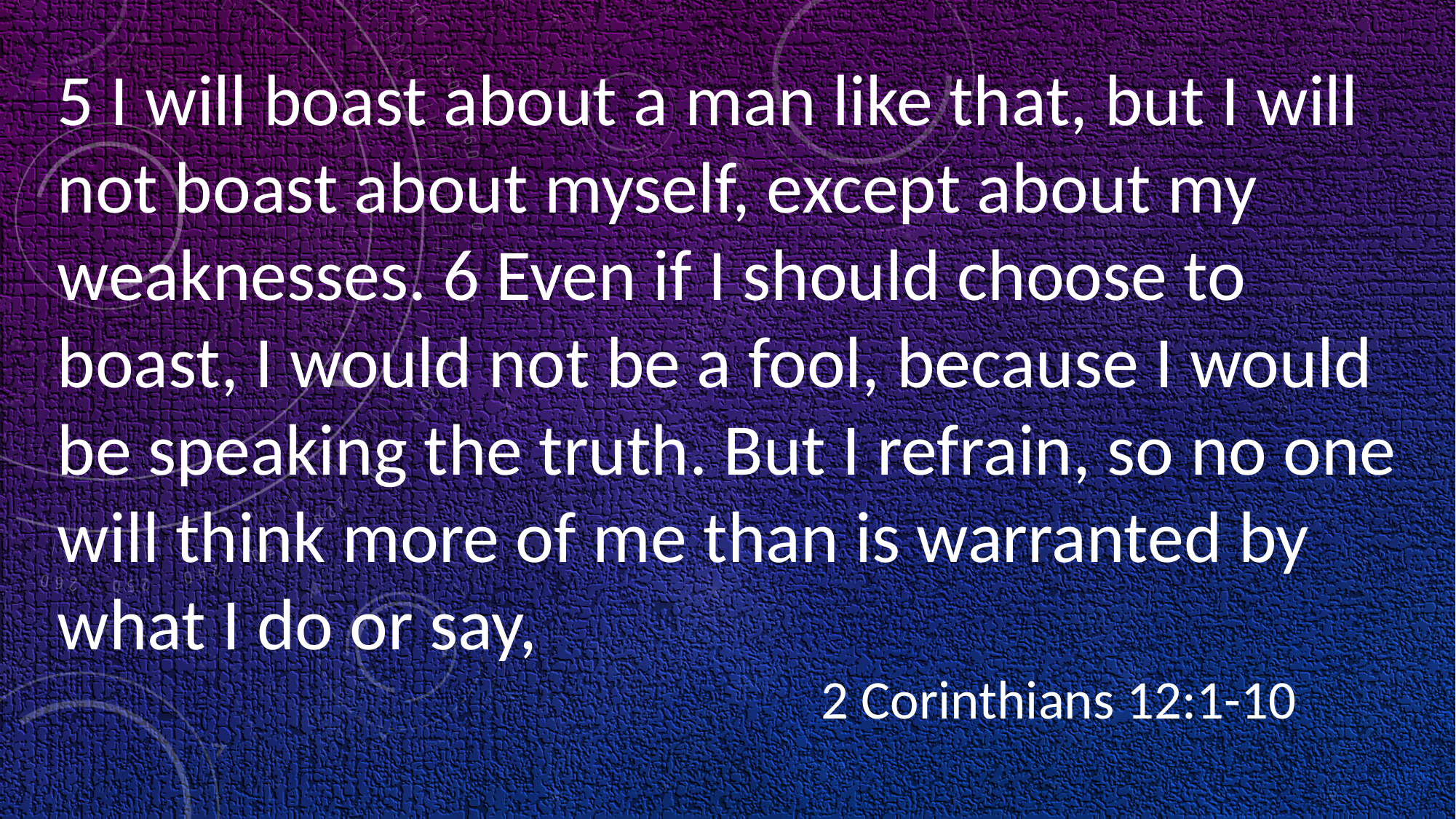

5 I will boast about a man like that, but I will not boast about myself, except about my weaknesses. 6 Even if I should choose to boast, I would not be a fool, because I would be speaking the truth. But I refrain, so no one will think more of me than is warranted by what I do or say, 															2 Corinthians 12:1-10